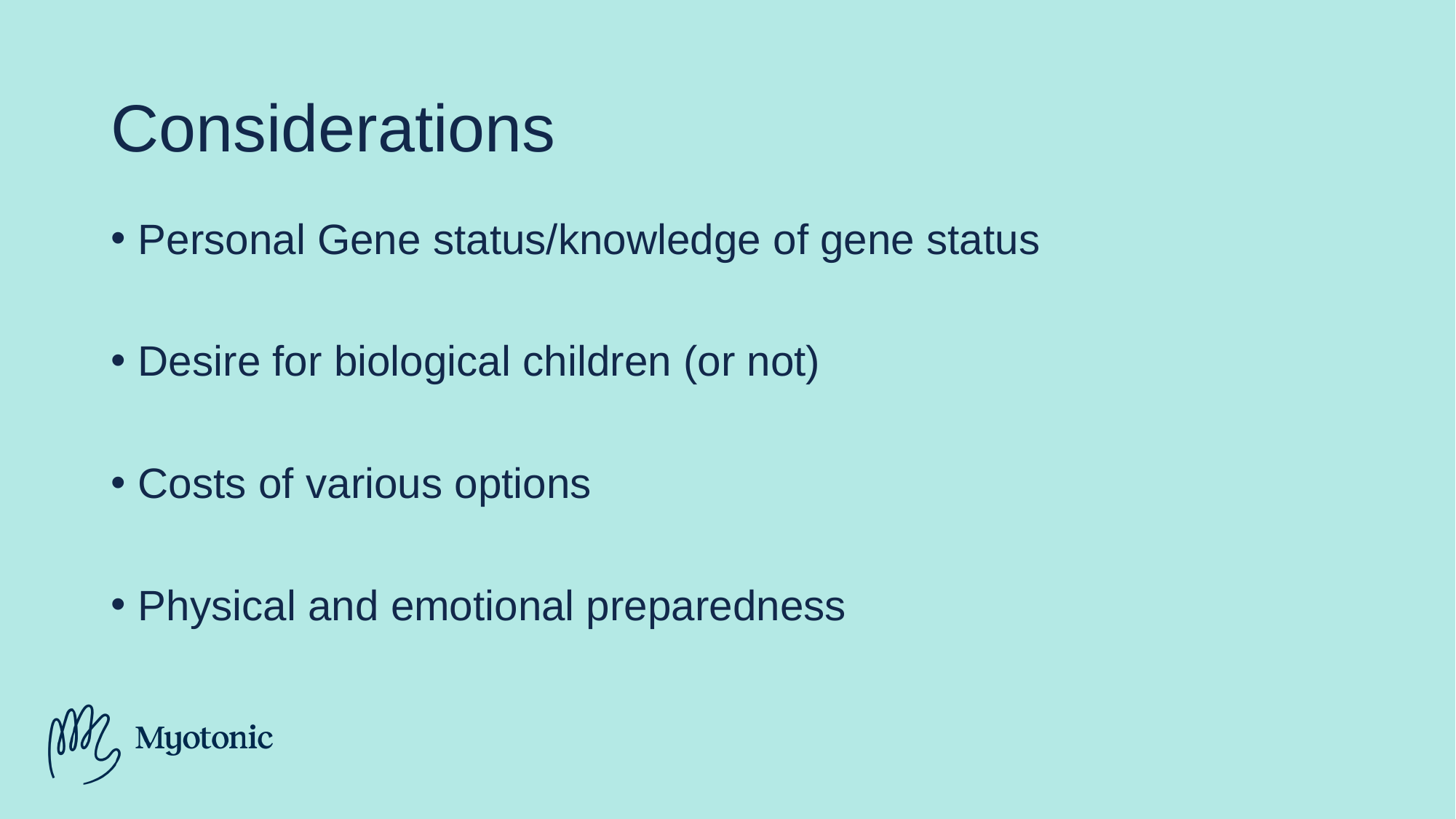

# Considerations
Personal Gene status/knowledge of gene status

Desire for biological children (or not)

Costs of various options

Physical and emotional preparedness